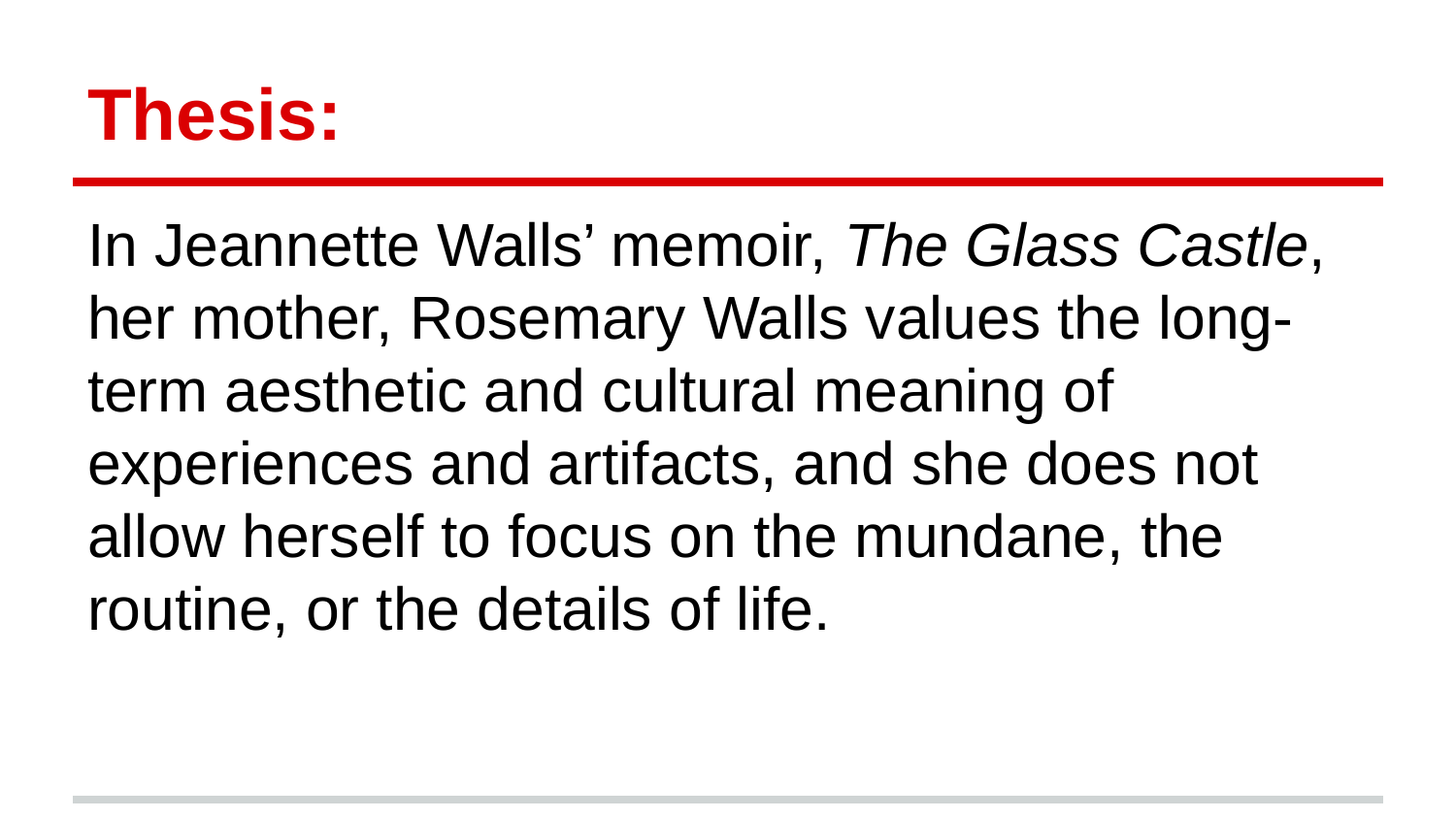

# Thesis:
In Jeannette Walls’ memoir, The Glass Castle, her mother, Rosemary Walls values the long-term aesthetic and cultural meaning of experiences and artifacts, and she does not allow herself to focus on the mundane, the routine, or the details of life.